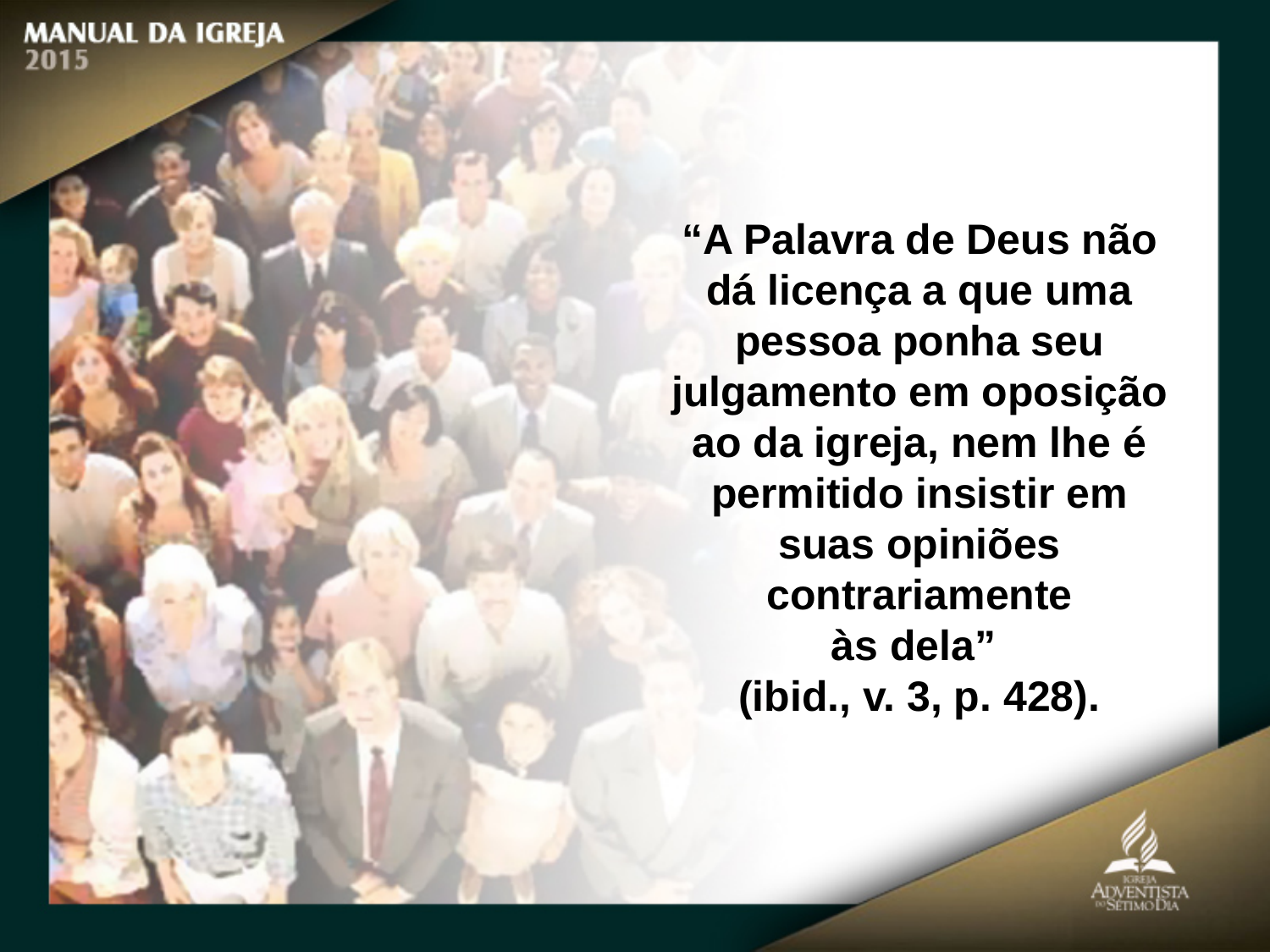

“A Palavra de Deus não dá licença a que uma pessoa ponha seu julgamento em oposição ao da igreja, nem lhe é permitido insistir em suas opiniões contrariamente
às dela”
(ibid., v. 3, p. 428).